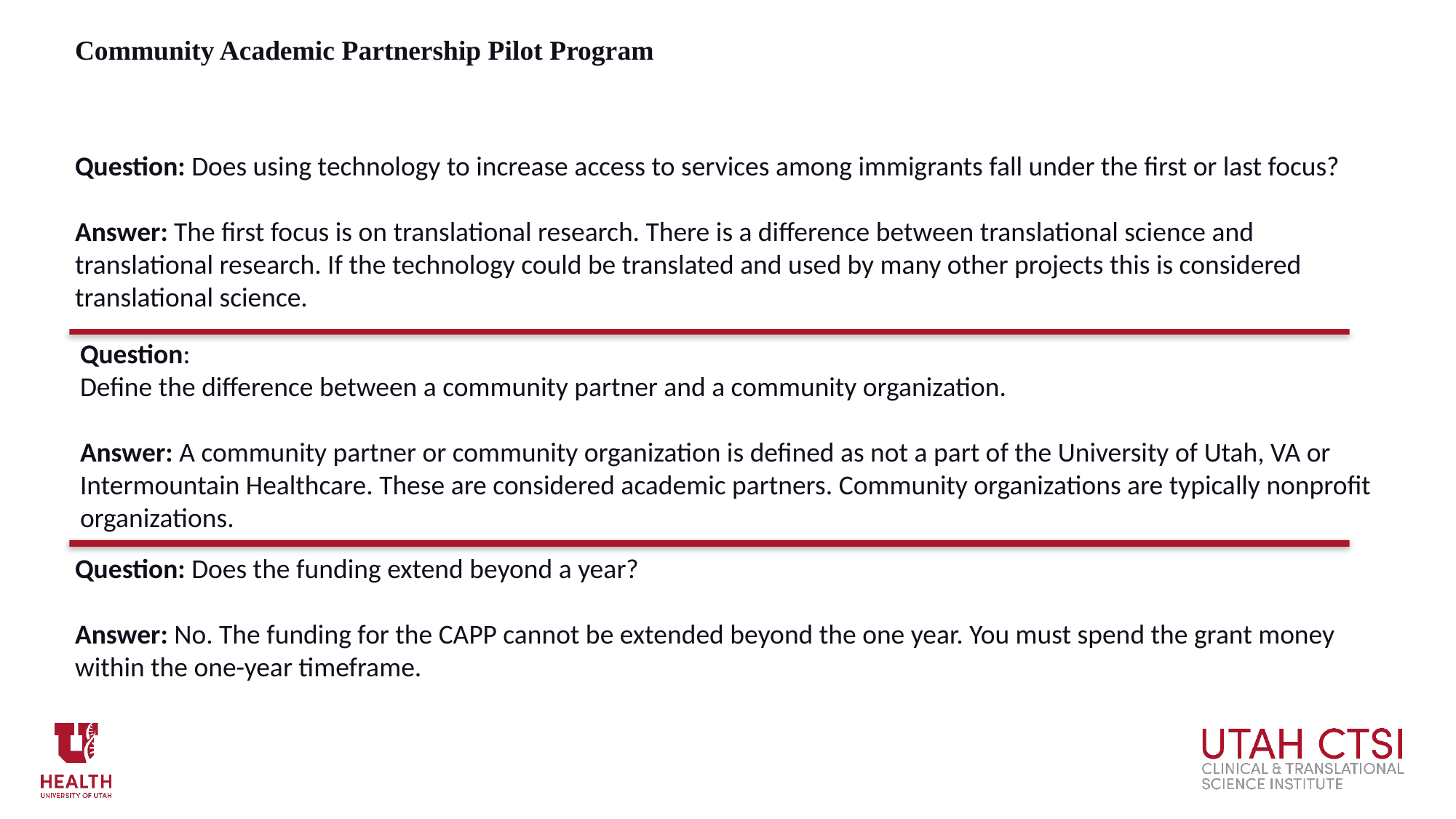

Community Academic Partnership Pilot Program
Question: Does using technology to increase access to services among immigrants fall under the first or last focus?

Answer: The first focus is on translational research. There is a difference between translational science and translational research. If the technology could be translated and used by many other projects this is considered translational science.

Question:
Define the difference between a community partner and a community organization.

Answer: A community partner or community organization is defined as not a part of the University of Utah, VA or Intermountain Healthcare. These are considered academic partners. Community organizations are typically nonprofit organizations.

Question: Does the funding extend beyond a year?

Answer: No. The funding for the CAPP cannot be extended beyond the one year. You must spend the grant money within the one-year timeframe.